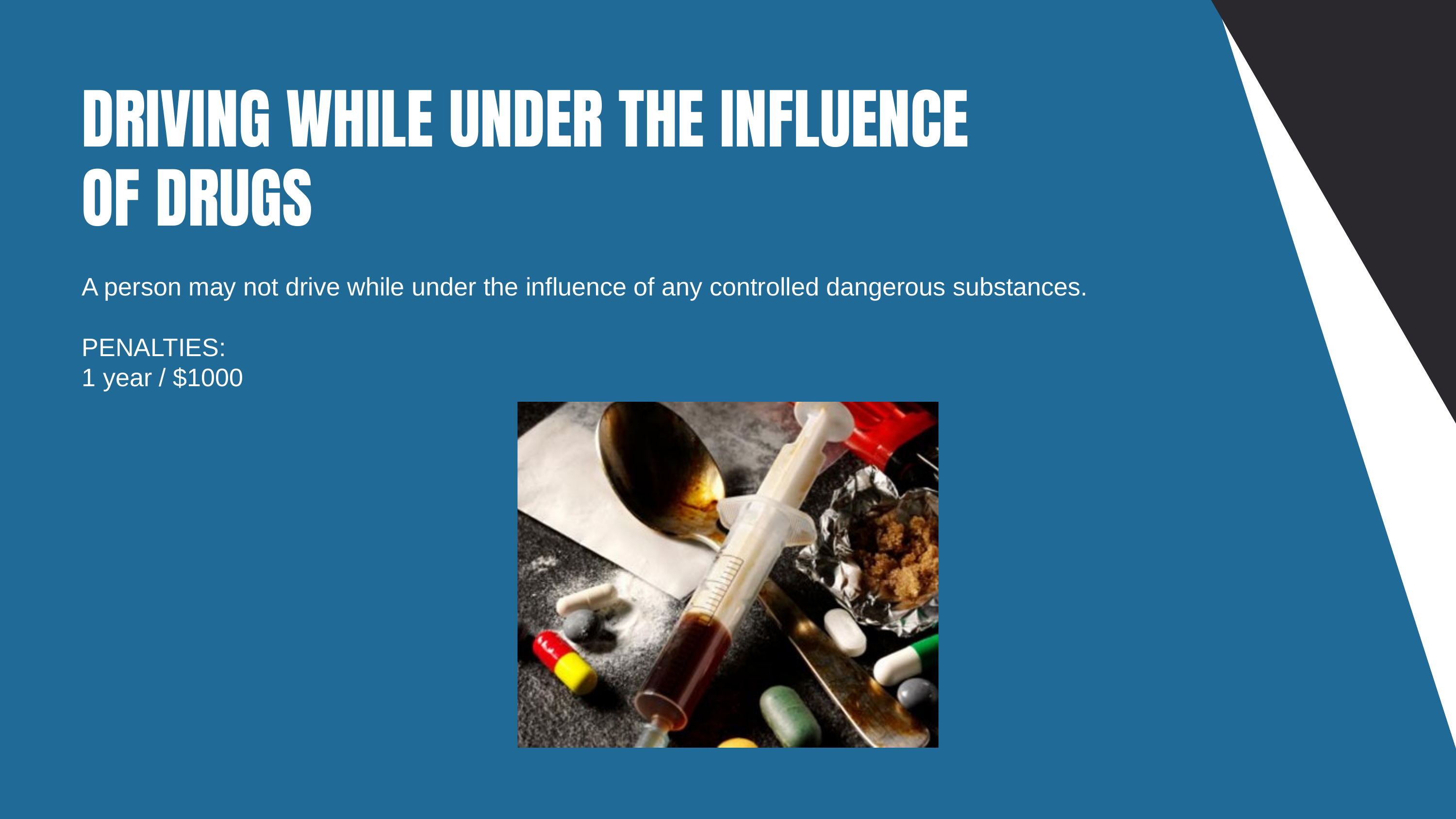

DRIVING WHILE UNDER THE INFLUENCE OF DRUGS
A person may not drive while under the influence of any controlled dangerous substances.

PENALTIES:
1 year / $1000